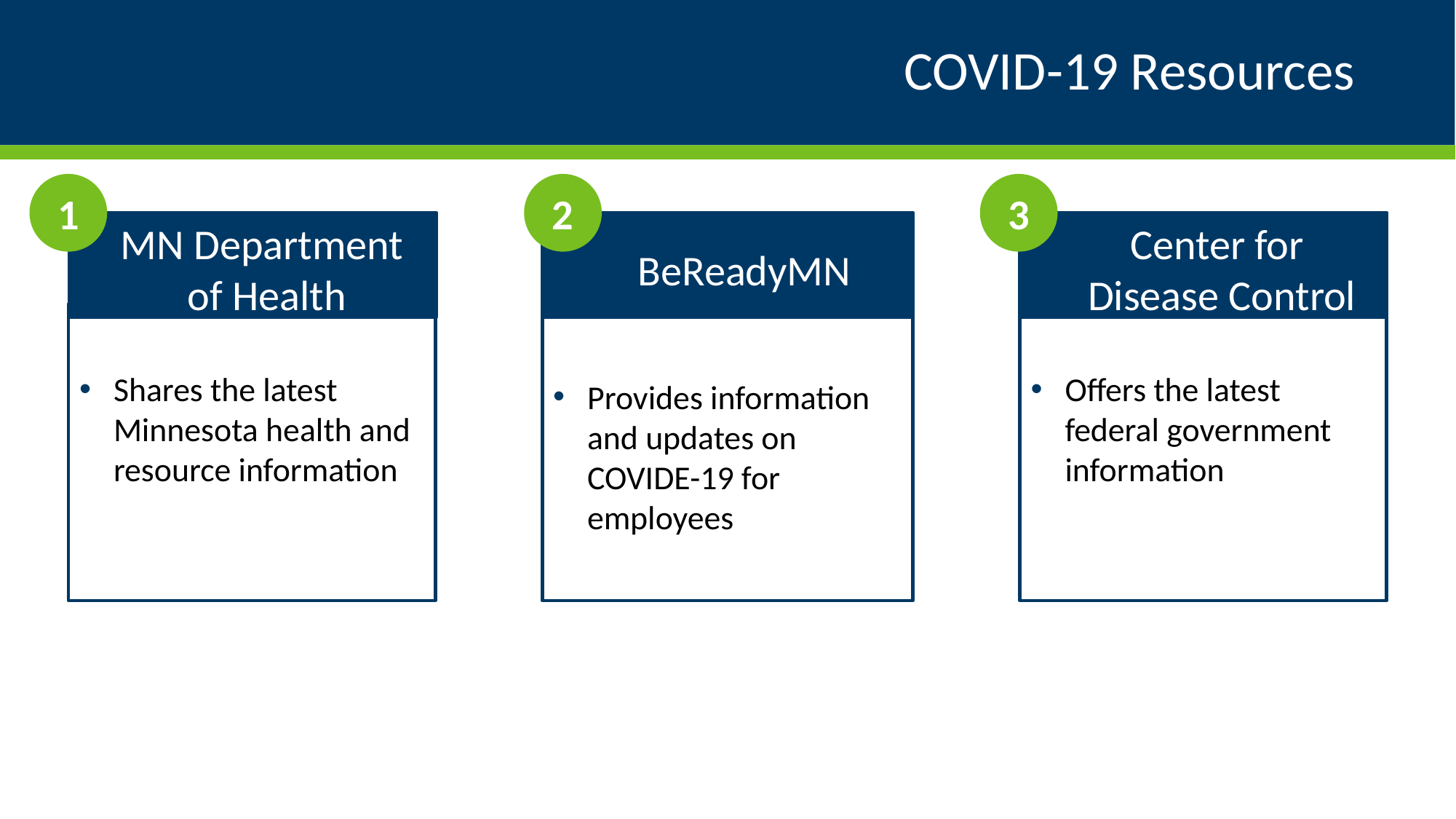

# COVID-19 Resources
MN Department
of Health
Center for
Disease Control
BeReadyMN

Shares the latest Minnesota health and resource information

Provides information and updates on COVIDE-19 for employees

Offers the latest federal government information